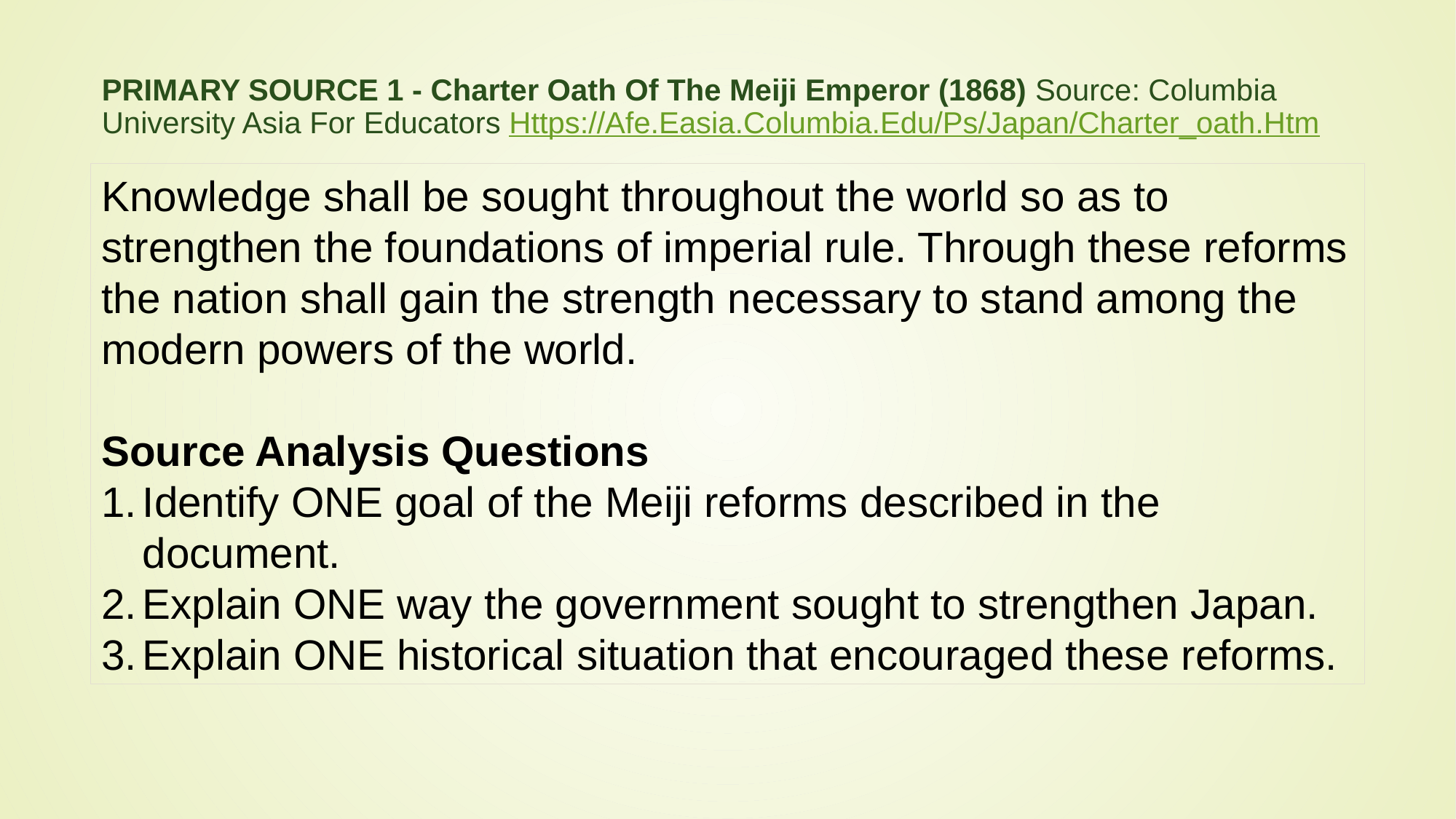

# Primary Source 1 - Charter Oath Of The Meiji Emperor (1868) Source: Columbia University Asia For Educators Https://Afe.Easia.Columbia.Edu/Ps/Japan/Charter_oath.Htm
Knowledge shall be sought throughout the world so as to strengthen the foundations of imperial rule. Through these reforms the nation shall gain the strength necessary to stand among the modern powers of the world.

Source Analysis Questions
Identify ONE goal of the Meiji reforms described in the document.
Explain ONE way the government sought to strengthen Japan.
Explain ONE historical situation that encouraged these reforms.